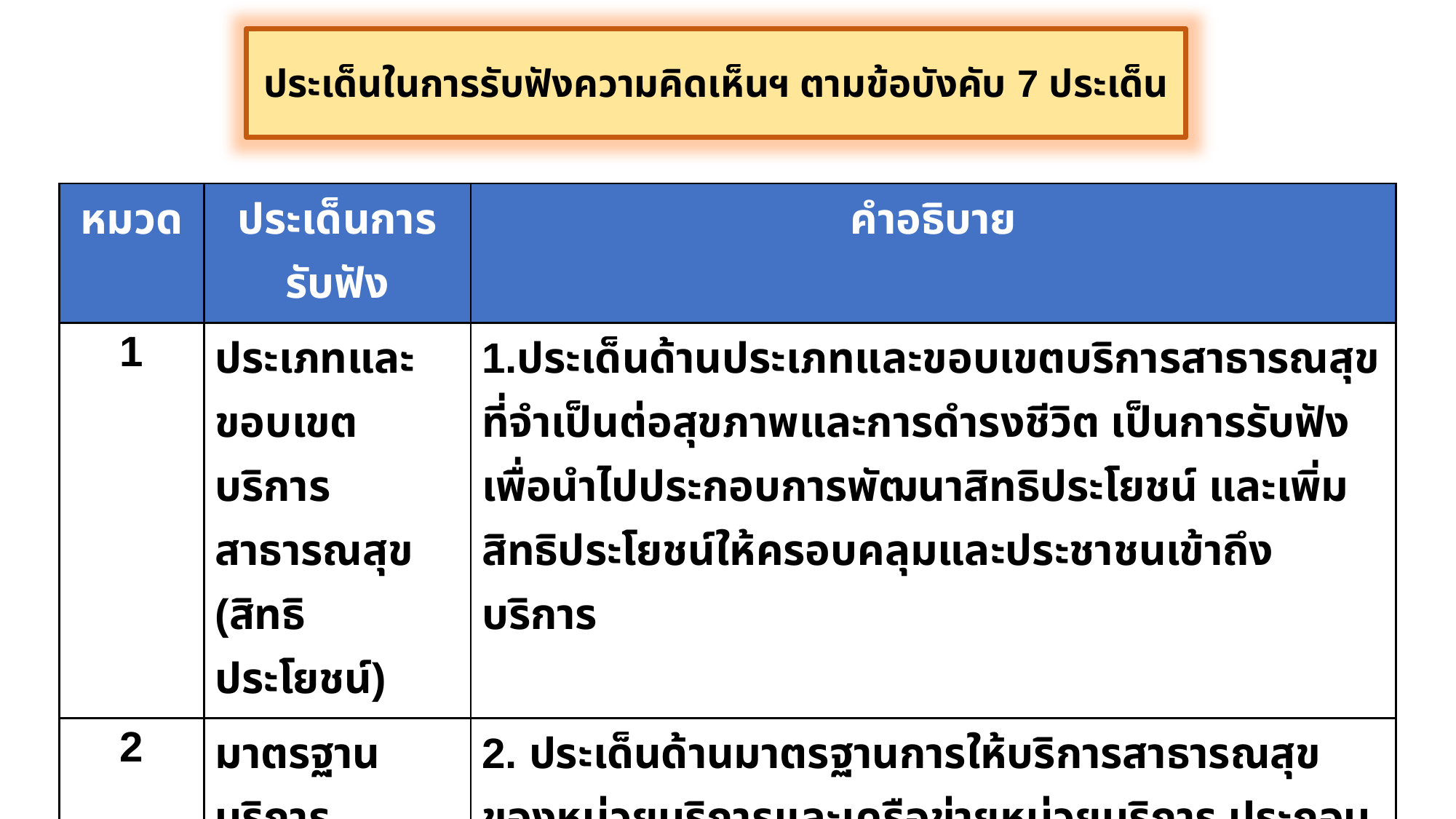

ประเด็นในการรับฟังความคิดเห็นฯ ตามข้อบังคับ 7 ประเด็น
| หมวด | ประเด็นการรับฟัง | คำอธิบาย |
| --- | --- | --- |
| 1 | ประเภทและขอบเขตบริการสาธารณสุข (สิทธิประโยชน์) | 1.ประเด็นด้านประเภทและขอบเขตบริการสาธารณสุข ที่จำเป็นต่อสุขภาพและการดำรงชีวิต เป็นการรับฟังเพื่อนำไปประกอบการพัฒนาสิทธิประโยชน์ และเพิ่มสิทธิประโยชน์ให้ครอบคลุมและประชาชนเข้าถึงบริการ |
| 2 | มาตรฐานบริการสาธารณสุข | 2. ประเด็นด้านมาตรฐานการให้บริการสาธารณสุขของหน่วยบริการและเครือข่ายหน่วยบริการ ประกอบด้วย การกำหนดมาตรฐานการให้บริการ/ประเภทบริการสาธารณสุข การควบคุมกำกับมาตรฐานบริการสาธารณสุข ข้อเสนอต่อการพัฒนาระบบส่งต่อ |